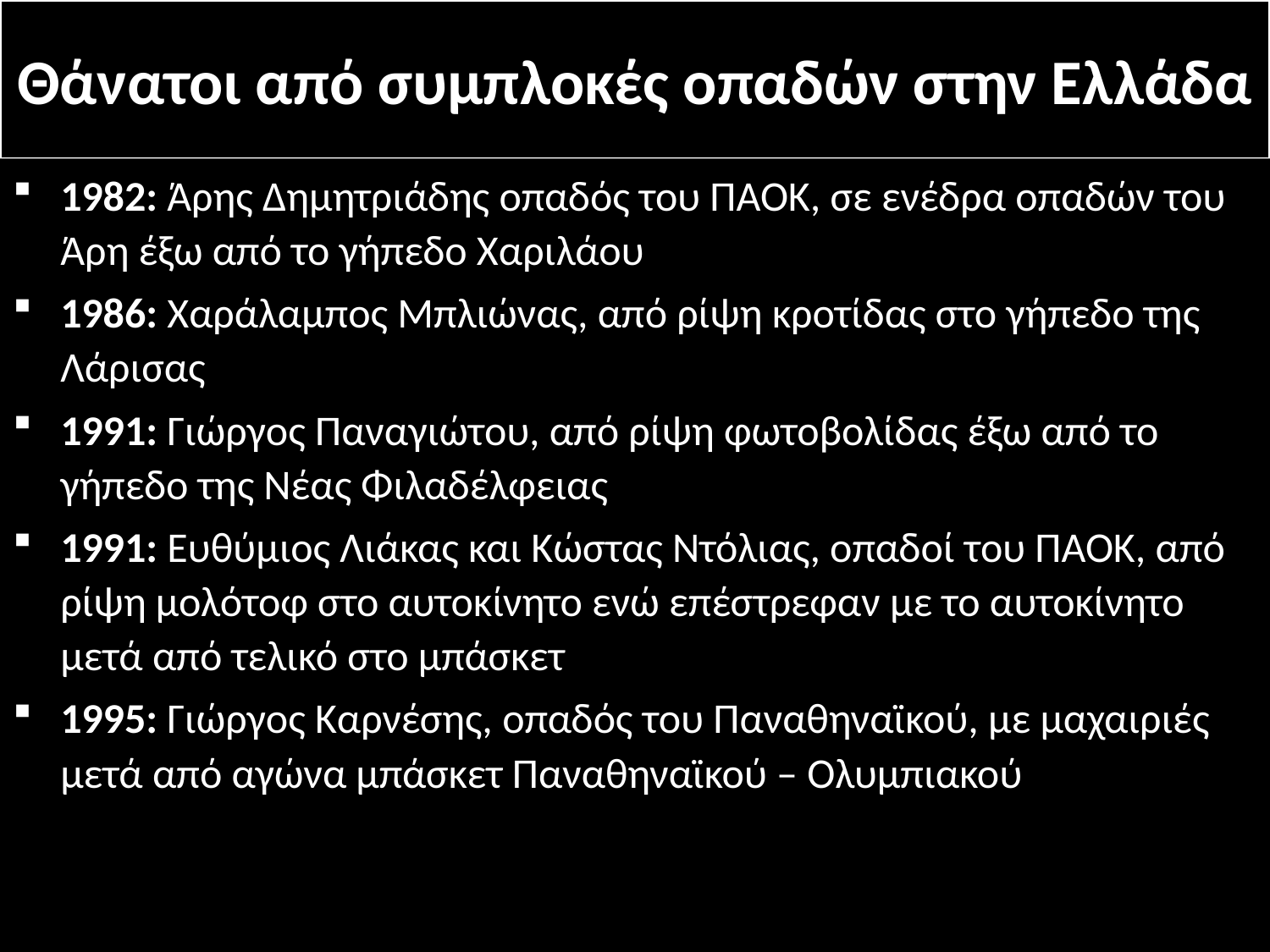

# Θάνατοι από συμπλοκές οπαδών στην Ελλάδα
1982: Άρης Δημητριάδης οπαδός του ΠΑΟΚ, σε ενέδρα οπαδών του Άρη έξω από το γήπεδο Χαριλάου
1986: Χαράλαμπος Μπλιώνας, από ρίψη κροτίδας στο γήπεδο της Λάρισας
1991: Γιώργος Παναγιώτου, από ρίψη φωτοβολίδας έξω από το γήπεδο της Νέας Φιλαδέλφειας
1991: Ευθύμιος Λιάκας και Κώστας Ντόλιας, οπαδοί του ΠΑΟΚ, από ρίψη μολότοφ στο αυτοκίνητο ενώ επέστρεφαν με το αυτοκίνητο μετά από τελικό στο μπάσκετ
1995: Γιώργος Καρνέσης, οπαδός του Παναθηναϊκού, με μαχαιριές μετά από αγώνα μπάσκετ Παναθηναϊκού – Ολυμπιακού